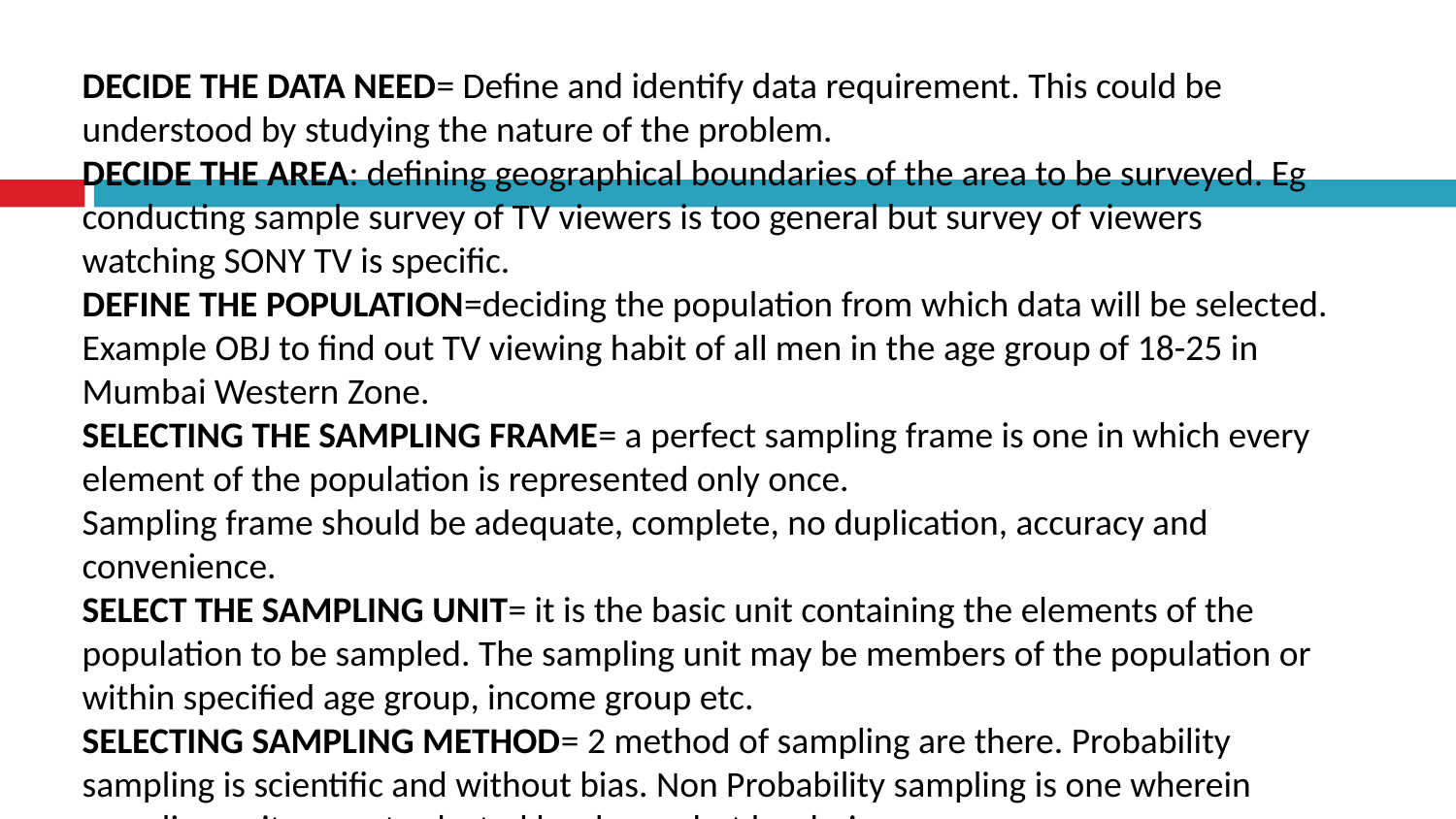

DECIDE THE DATA NEED= Define and identify data requirement. This could be understood by studying the nature of the problem.
DECIDE THE AREA: defining geographical boundaries of the area to be surveyed. Eg conducting sample survey of TV viewers is too general but survey of viewers watching SONY TV is specific.
DEFINE THE POPULATION=deciding the population from which data will be selected.
Example OBJ to find out TV viewing habit of all men in the age group of 18-25 in Mumbai Western Zone.
SELECTING THE SAMPLING FRAME= a perfect sampling frame is one in which every element of the population is represented only once.
Sampling frame should be adequate, complete, no duplication, accuracy and convenience.
SELECT THE SAMPLING UNIT= it is the basic unit containing the elements of the population to be sampled. The sampling unit may be members of the population or within specified age group, income group etc.
SELECTING SAMPLING METHOD= 2 method of sampling are there. Probability sampling is scientific and without bias. Non Probability sampling is one wherein sampling unit are not selected by chance but by choice.
SELECT THE SAMPLE SIZE: to select appropriate size following issues should be considered.
Data need and purpose of research
Statistical method to be used.
Method of sampling.
Availability of time and money.